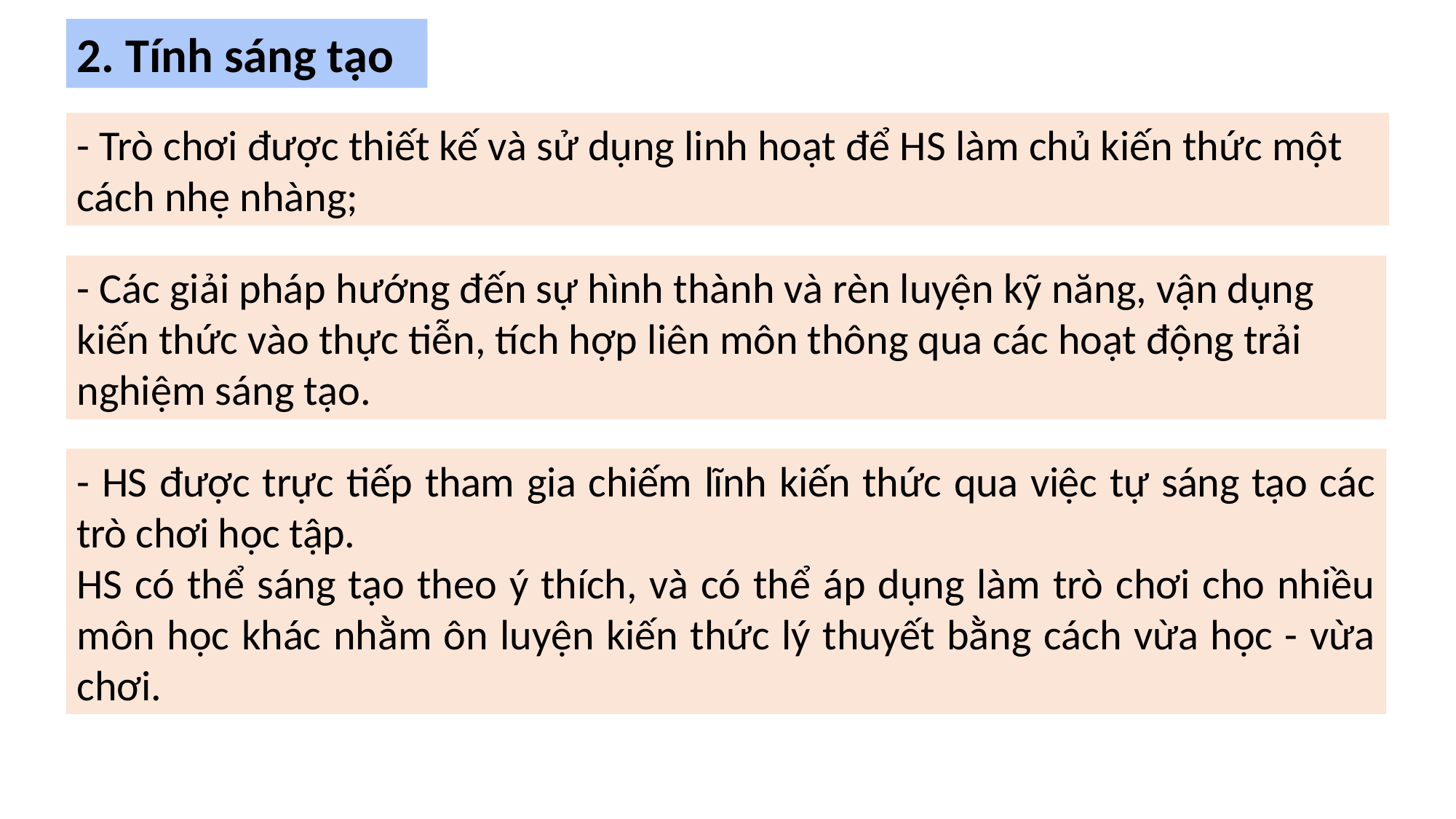

2. Tính sáng tạo
- Trò chơi được thiết kế và sử dụng linh hoạt để HS làm chủ kiến thức một cách nhẹ nhàng;
- Các giải pháp hướng đến sự hình thành và rèn luyện kỹ năng, vận dụng kiến thức vào thực tiễn, tích hợp liên môn thông qua các hoạt động trải nghiệm sáng tạo.
- HS được trực tiếp tham gia chiếm lĩnh kiến thức qua việc tự sáng tạo các trò chơi học tập.
HS có thể sáng tạo theo ý thích, và có thể áp dụng làm trò chơi cho nhiều môn học khác nhằm ôn luyện kiến thức lý thuyết bằng cách vừa học - vừa chơi.